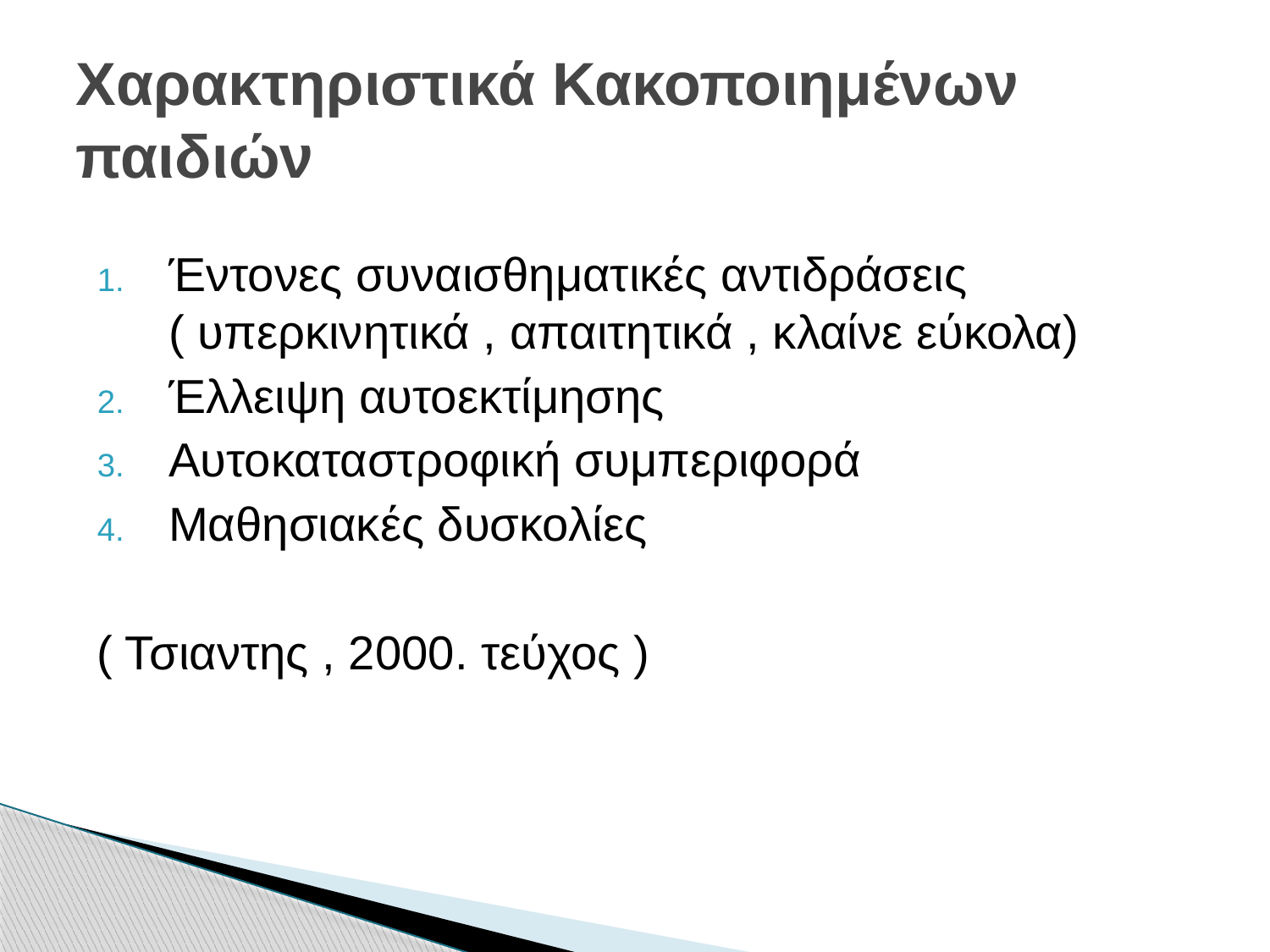

# Χαρακτηριστικά Κακοποιημένων παιδιών
Έντονες συναισθηματικές αντιδράσεις ( υπερκινητικά , απαιτητικά , κλαίνε εύκολα)
Έλλειψη αυτοεκτίμησης
Αυτοκαταστροφική συμπεριφορά
Μαθησιακές δυσκολίες

( Τσιαντης , 2000. τεύχος )